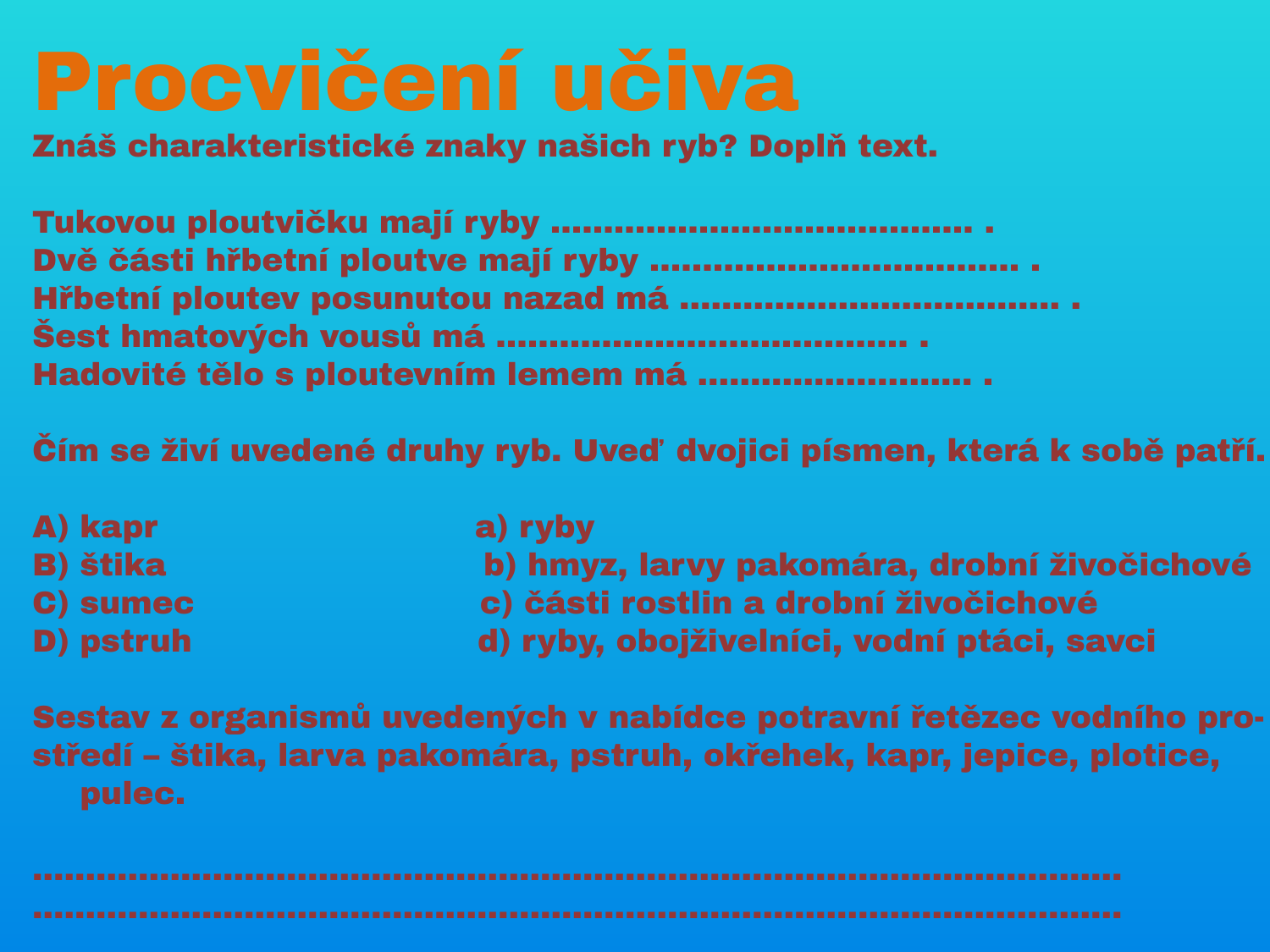

Procvičení učiva
Znáš charakteristické znaky našich ryb? Doplň text.

Tukovou ploutvičku mají ryby …………………………………. .
Dvě části hřbetní ploutve mají ryby …………………………….. .
Hřbetní ploutev posunutou nazad má ……………………………… .
Šest hmatových vousů má ………………………………… .
Hadovité tělo s ploutevním lemem má …………………….. .

Čím se živí uvedené druhy ryb. Uveď dvojici písmen, která k sobě patří.

kapr                              a) ryby
štika                              b) hmyz, larvy pakomára, drobní živočichové
sumec                           c) části rostlin a drobní živočichové
pstruh                           d) ryby, obojživelníci, vodní ptáci, savci

Sestav z organismů uvedených v nabídce potravní řetězec vodního pro-
středí – štika, larva pakomára, pstruh, okřehek, kapr, jepice, plotice,
pulec.
………………………………………………………………………………………….
………………………………………………………………………………………….